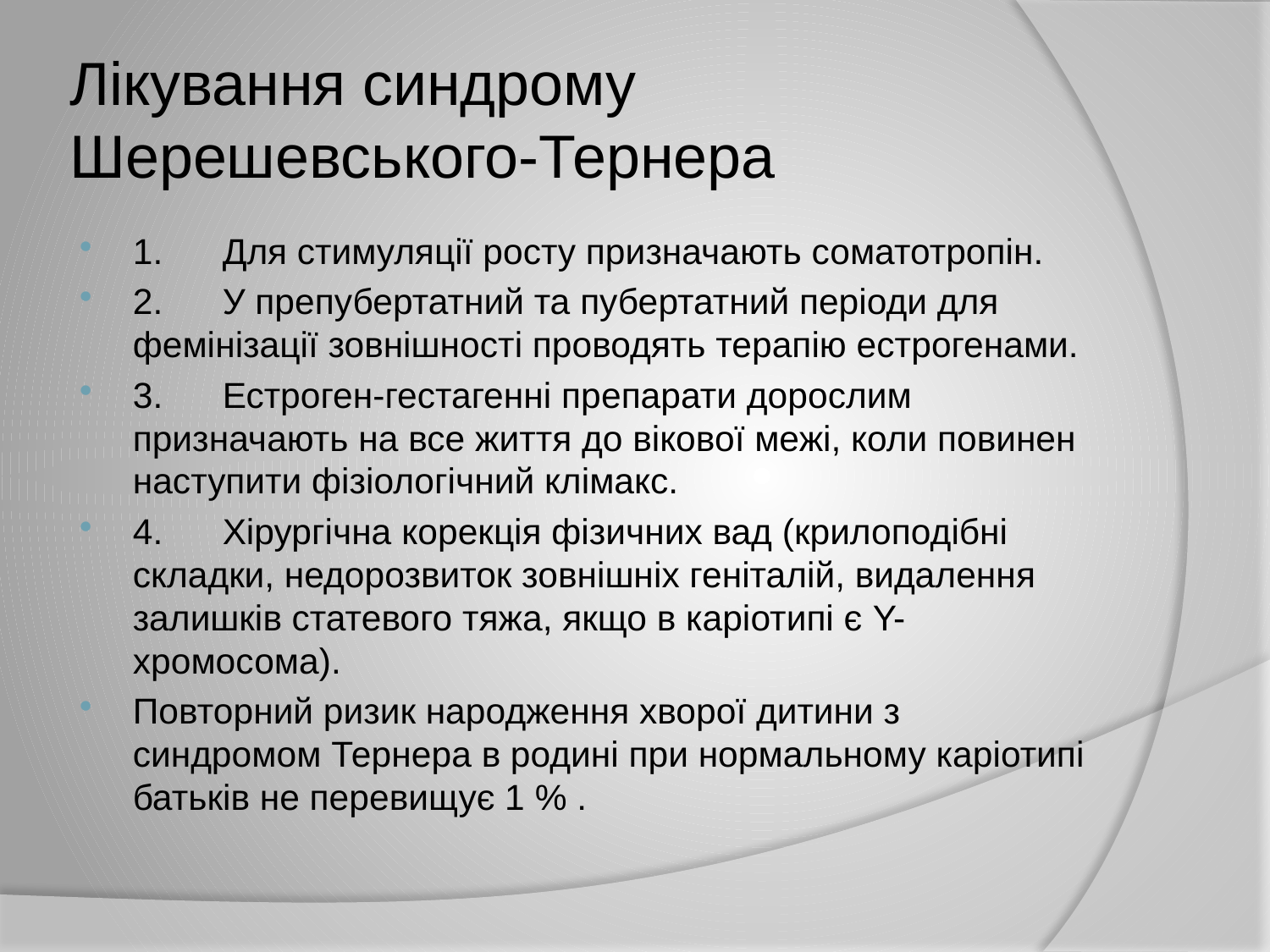

# Лікування синдрому Шерешевського-Тернера
1.      Для стимуляції росту призначають соматотропін.
2.      У препубертатний та пубертатний періоди для фемінізації зовнішності проводять терапію естрогенами.
3.      Естроген-гестагенні препарати дорослим призначають на все життя до вікової межі, коли повинен наступити фізіологічний клімакс.
4.      Хірургічна корекція фізичних вад (крилоподібні складки, недорозвиток зовнішніх геніталій, видалення залишків статевого тяжа, якщо в каріотипі є Y-хромосома).
Повторний ризик народження хворої дитини з синдромом Тернера в родині при нормальному каріотипі батьків не перевищує 1 % .